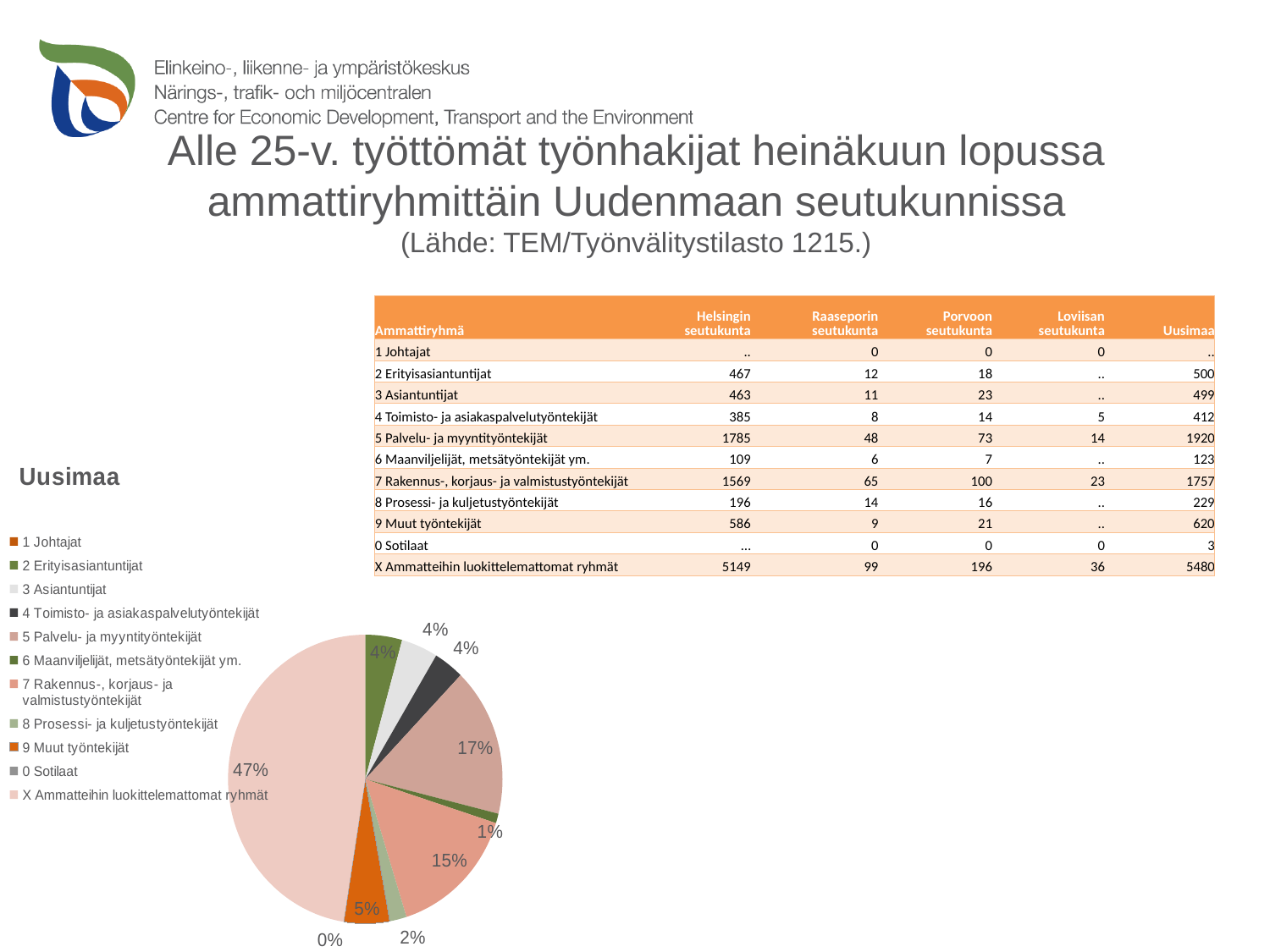

# Alle 25-v. työttömät työnhakijat heinäkuun lopussa ammattiryhmittäin Uudenmaan seutukunnissa (Lähde: TEM/Työnvälitystilasto 1215.)
| Ammattiryhmä | Helsingin seutukunta | Raaseporin seutukunta | Porvoon seutukunta | Loviisan seutukunta | Uusimaa |
| --- | --- | --- | --- | --- | --- |
| 1 Johtajat | .. | 0 | 0 | 0 | .. |
| 2 Erityisasiantuntijat | 467 | 12 | 18 | .. | 500 |
| 3 Asiantuntijat | 463 | 11 | 23 | .. | 499 |
| 4 Toimisto- ja asiakaspalvelutyöntekijät | 385 | 8 | 14 | 5 | 412 |
| 5 Palvelu- ja myyntityöntekijät | 1785 | 48 | 73 | 14 | 1920 |
| 6 Maanviljelijät, metsätyöntekijät ym. | 109 | 6 | 7 | .. | 123 |
| 7 Rakennus-, korjaus- ja valmistustyöntekijät | 1569 | 65 | 100 | 23 | 1757 |
| 8 Prosessi- ja kuljetustyöntekijät | 196 | 14 | 16 | .. | 229 |
| 9 Muut työntekijät | 586 | 9 | 21 | .. | 620 |
| 0 Sotilaat | … | 0 | 0 | 0 | 3 |
| X Ammatteihin luokittelemattomat ryhmät | 5149 | 99 | 196 | 36 | 5480 |

### Chart: Uusimaa

| Category | Uusimaa |
|---|---|
| 1 Johtajat | 0.0 |
| 2 Erityisasiantuntijat | 500.0 |
| 3 Asiantuntijat | 499.0 |
| 4 Toimisto- ja asiakaspalvelutyöntekijät | 412.0 |
| 5 Palvelu- ja myyntityöntekijät | 1920.0 |
| 6 Maanviljelijät, metsätyöntekijät ym. | 123.0 |
| 7 Rakennus-, korjaus- ja valmistustyöntekijät | 1757.0 |
| 8 Prosessi- ja kuljetustyöntekijät | 229.0 |
| 9 Muut työntekijät | 620.0 |
| 0 Sotilaat | 3.0 |
| X Ammatteihin luokittelemattomat ryhmät | 5480.0 |

### Chart: Uusimaa

| Category |
|---|